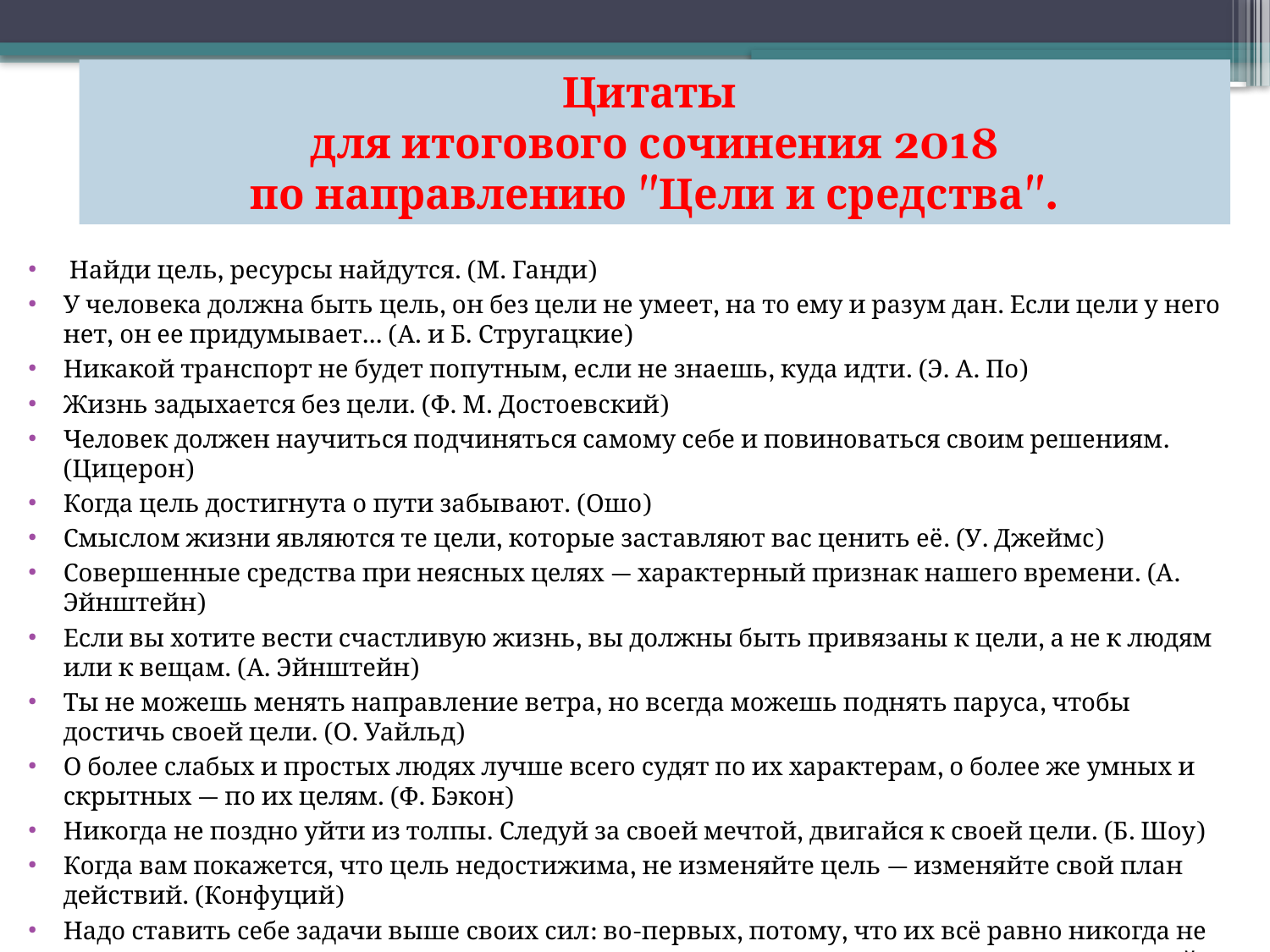

Цитаты
для итогового сочинения 2018
 по направлению "Цели и средства".
 Найди цель, ресурсы найдутся. (М. Ганди)
У человека должна быть цель, он без цели не умеет, на то ему и разум дан. Если цели у него нет, он ее придумывает... (А. и Б. Стругацкие)
Никакой транспорт не будет попутным, если не знаешь, куда идти. (Э. А. По)
Жизнь задыхается без цели. (Ф. М. Достоевский)
Человек должен научиться подчиняться самому себе и повиноваться своим решениям. (Цицерон)
Когда цель достигнута о пути забывают. (Ошо)
Смыслом жизни являются те цели, которые заставляют вас ценить её. (У. Джеймс)
Совершенные средства при неясных целях — характерный признак нашего времени. (А. Эйнштейн)
Если вы хотите вести счастливую жизнь, вы должны быть привязаны к цели, а не к людям или к вещам. (А. Эйнштейн)
Ты не можешь менять направление ветра, но всегда можешь поднять паруса, чтобы достичь своей цели. (О. Уайльд)
О более слабых и простых людях лучше всего судят по их характерам, о более же умных и скрытных — по их целям. (Ф. Бэкон)
Никогда не поздно уйти из толпы. Следуй за своей мечтой, двигайся к своей цели. (Б. Шоу)
Когда вам покажется, что цель недостижима, не изменяйте цель — изменяйте свой план действий. (Конфуций)
Надо ставить себе задачи выше своих сил: во-первых, потому, что их всё равно никогда не знаешь, а во-вторых, потому, что силы и появляются по мере выполнения недостижимой задачи. (Б. Л. Пастернак)